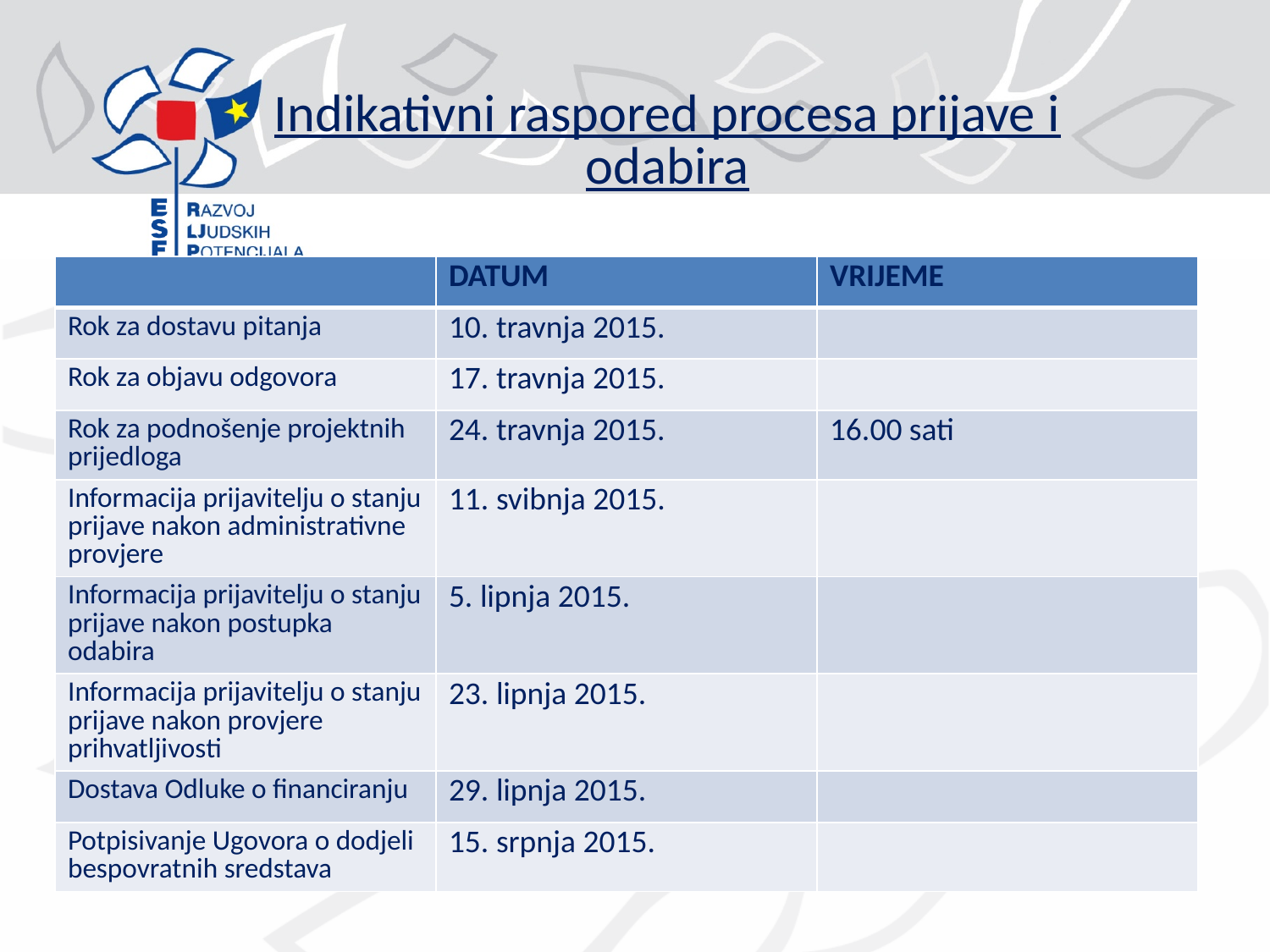

# Indikativni raspored procesa prijave i odabira
|  | DATUM | VRIJEME |
| --- | --- | --- |
| Rok za dostavu pitanja | 10. travnja 2015. |  |
| Rok za objavu odgovora | 17. travnja 2015. |  |
| Rok za podnošenje projektnih prijedloga | 24. travnja 2015. | 16.00 sati |
| Informacija prijavitelju o stanju prijave nakon administrativne provjere | 11. svibnja 2015. |  |
| Informacija prijavitelju o stanju prijave nakon postupka odabira | 5. lipnja 2015. |  |
| Informacija prijavitelju o stanju prijave nakon provjere prihvatljivosti | 23. lipnja 2015. |  |
| Dostava Odluke o financiranju | 29. lipnja 2015. |  |
| Potpisivanje Ugovora o dodjeli bespovratnih sredstava | 15. srpnja 2015. |  |